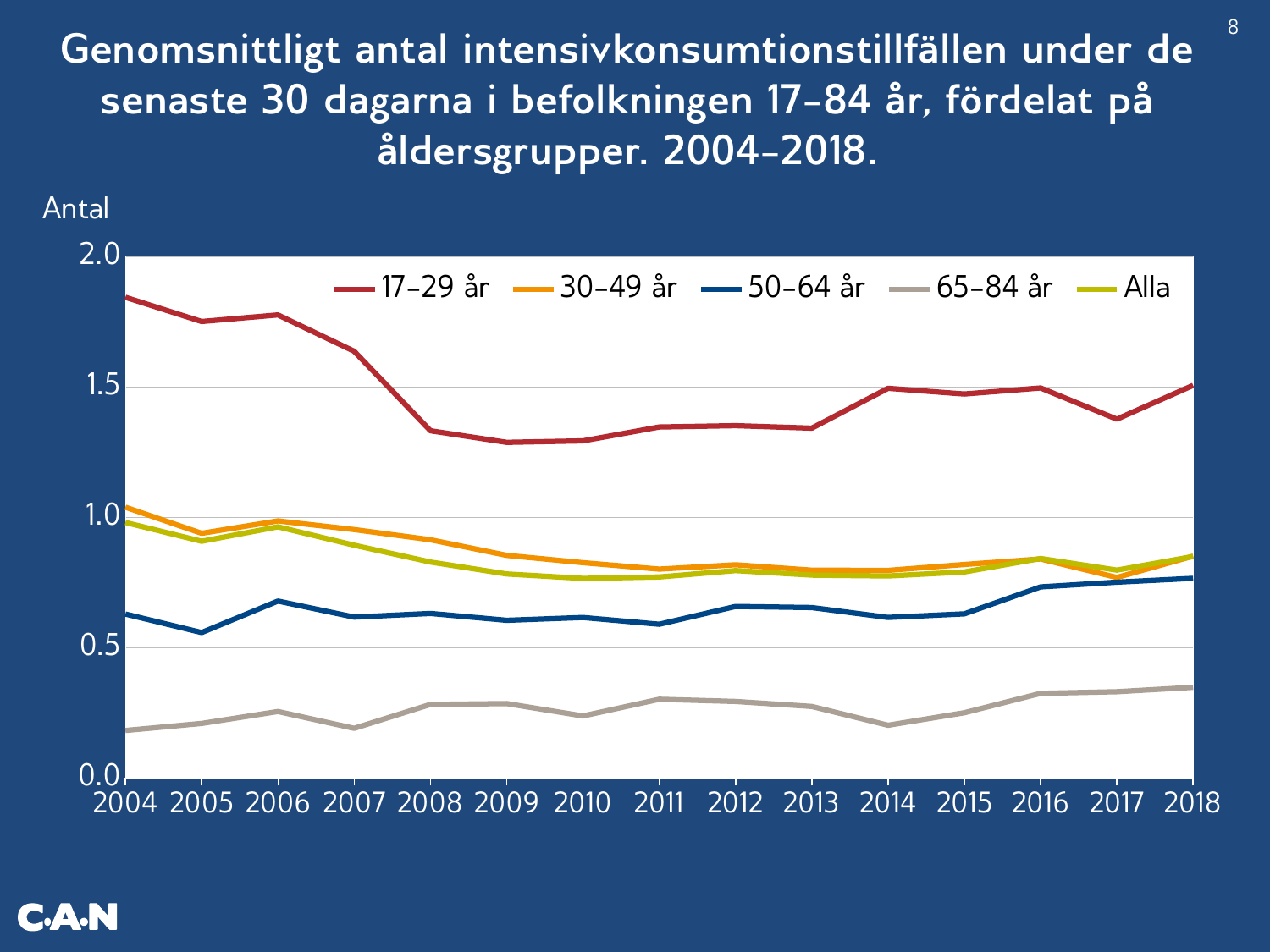

8
Genomsnittligt antal intensivkonsumtionstillfällen under de senaste 30 dagarna i befolkningen 17–84 år, fördelat på åldersgrupper. 2004–2018.

### Chart

| Category | 17–29 år | 30–49 år | 50–64 år | 65–84 år | Alla |
|---|---|---|---|---|---|
| 2004 | 1.844126331687722 | 1.039097941424738 | 0.629048217564582 | 0.182565014770407 | 0.980543752960533 |
| 2005 | 1.751135669483532 | 0.938827328193925 | 0.558215985977822 | 0.209502922456846 | 0.908361031314891 |
| 2006 | 1.776436842048278 | 0.986364033875979 | 0.678896777500082 | 0.255302036819856 | 0.963729213484978 |
| 2007 | 1.637154123684235 | 0.953246252169881 | 0.617419220035055 | 0.190783699345093 | 0.893259164079581 |
| 2008 | 1.332143590450638 | 0.914106180989327 | 0.631501554944515 | 0.282684542325701 | 0.82857637367393 |
| 2009 | 1.28770306649078 | 0.854421894551553 | 0.605096549260485 | 0.285952454055062 | 0.782851195817132 |
| 2010 | 1.293459236183966 | 0.826245868688015 | 0.615891430935504 | 0.238358110960902 | 0.765873451963364 |
| 2011 | 1.346572672178971 | 0.801517295080666 | 0.590016315178598 | 0.302270140789754 | 0.771319480826229 |
| 2012 | 1.351791281918267 | 0.818069575327607 | 0.658293431409661 | 0.293851303644074 | 0.795968883648435 |
| 2013 | 1.342114864772143 | 0.797346905200638 | 0.653993833175026 | 0.274760159364302 | 0.778419641549814 |
| 2014 | 1.494888544660891 | 0.796584595512329 | 0.616050454474992 | 0.202611432888045 | 0.775112982427914 |
| 2015 | 1.472974856640491 | 0.819314076729224 | 0.629867133966906 | 0.250598478337604 | 0.79046701894585 |
| 2016 | 1.496262217209995 | 0.840352338587687 | 0.733174304128041 | 0.324999906786806 | 0.842215958198508 |
| 2017 | 1.376610968308038 | 0.769385065489816 | 0.751421561149297 | 0.331260253387636 | 0.797526485540972 |
| 2018 | 1.506204897325105 | 0.851239216056013 | 0.766222265256461 | 0.34819992505283 | 0.85 |